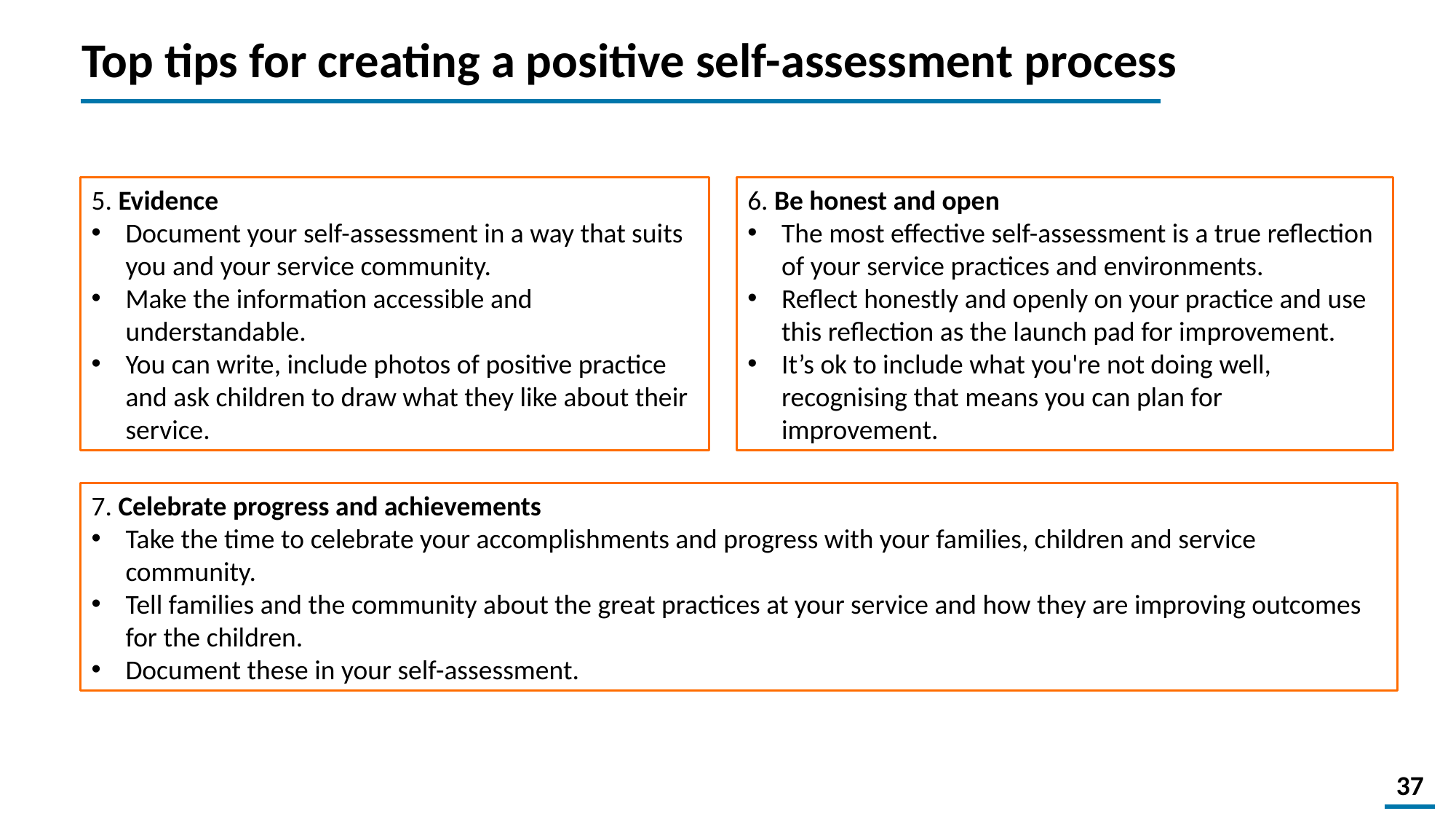

Top tips for creating a positive self-assessment process
5. Evidence
Document your self-assessment in a way that suits you and your service community.
Make the information accessible and understandable.
You can write, include photos of positive practice and ask children to draw what they like about their service.
6. Be honest and open
The most effective self-assessment is a true reflection of your service practices and environments.
Reflect honestly and openly on your practice and use this reflection as the launch pad for improvement.
It’s ok to include what you're not doing well, recognising that means you can plan for improvement.
7. Celebrate progress and achievements
Take the time to celebrate your accomplishments and progress with your families, children and service community.
Tell families and the community about the great practices at your service and how they are improving outcomes for the children.
Document these in your self-assessment.
37